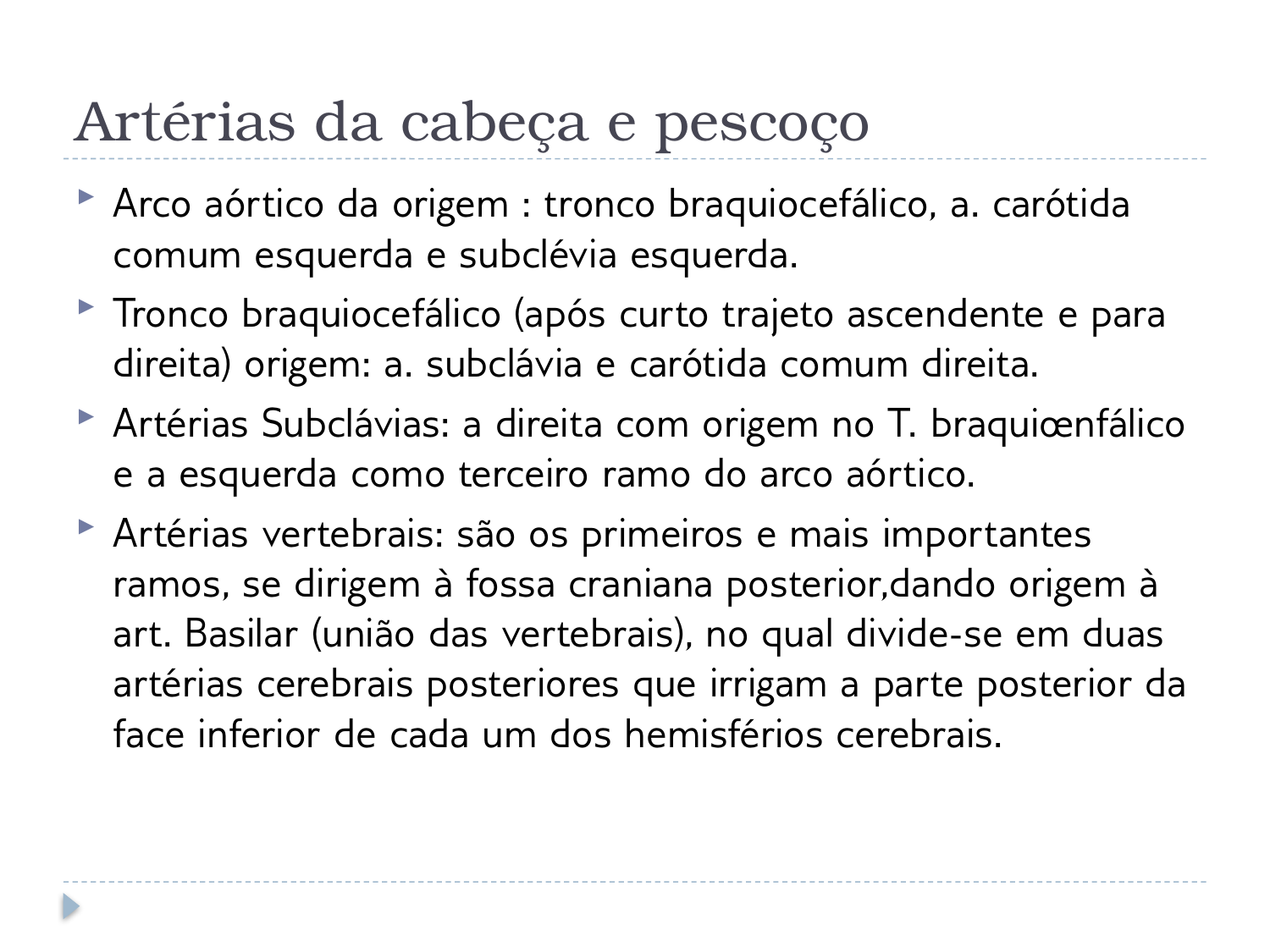

# Artérias da cabeça e pescoço
Arco aórtico da origem : tronco braquiocefálico, a. carótida comum esquerda e subclévia esquerda.
Tronco braquiocefálico (após curto trajeto ascendente e para direita) origem: a. subclávia e carótida comum direita.
Artérias Subclávias: a direita com origem no T. braquioenfálico e a esquerda como terceiro ramo do arco aórtico.
Artérias vertebrais: são os primeiros e mais importantes ramos, se dirigem à fossa craniana posterior,dando origem à art. Basilar (união das vertebrais), no qual divide-se em duas artérias cerebrais posteriores que irrigam a parte posterior da face inferior de cada um dos hemisférios cerebrais.